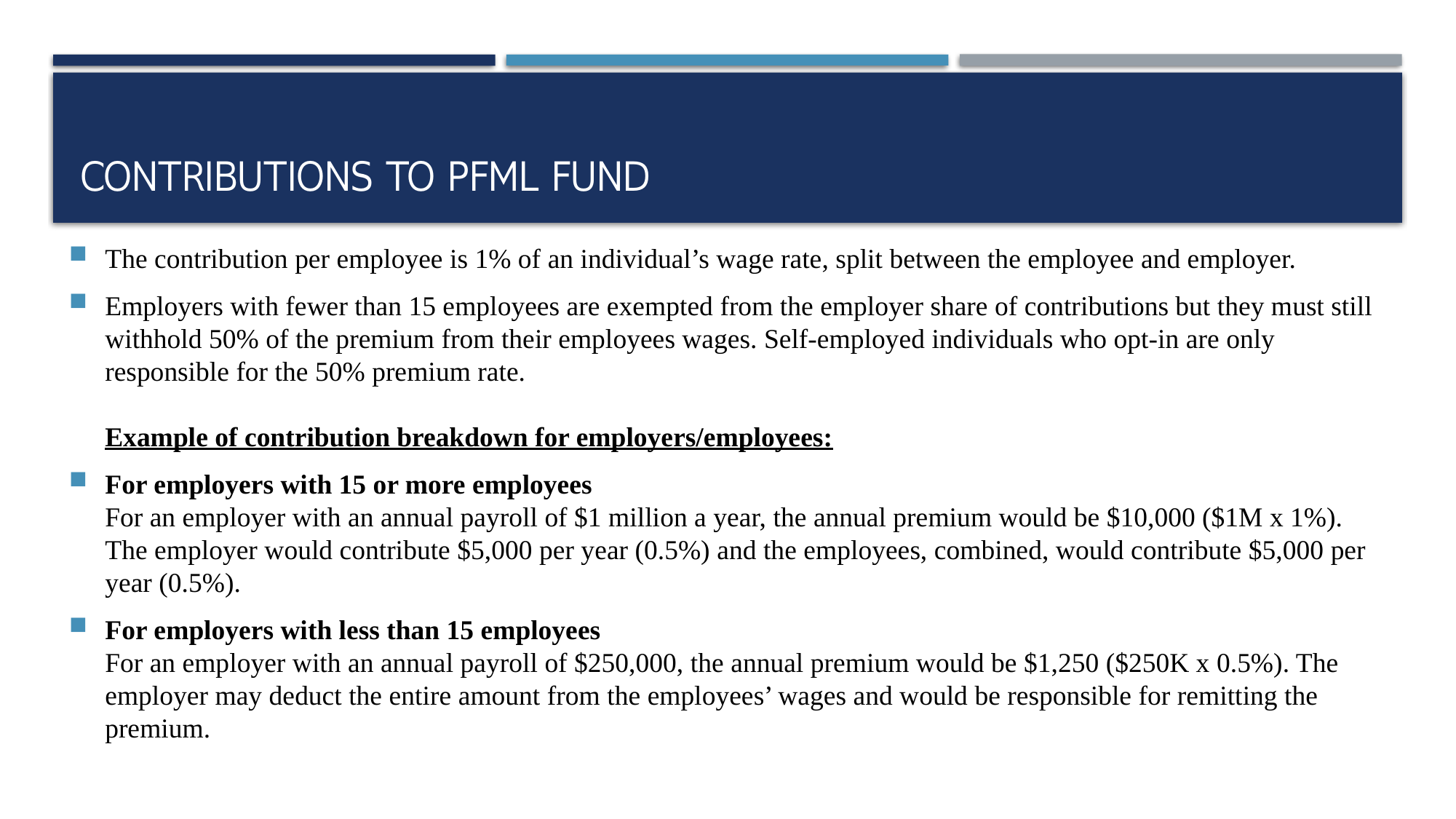

# Contributions to PFML Fund
The contribution per employee is 1% of an individual’s wage rate, split between the employee and employer.
Employers with fewer than 15 employees are exempted from the employer share of contributions but they must still withhold 50% of the premium from their employees wages. Self-employed individuals who opt-in are only responsible for the 50% premium rate.
Example of contribution breakdown for employers/employees:
For employers with 15 or more employees
For an employer with an annual payroll of $1 million a year, the annual premium would be $10,000 ($1M x 1%). The employer would contribute $5,000 per year (0.5%) and the employees, combined, would contribute $5,000 per year (0.5%).
For employers with less than 15 employees
For an employer with an annual payroll of $250,000, the annual premium would be $1,250 ($250K x 0.5%). The employer may deduct the entire amount from the employees’ wages and would be responsible for remitting the premium.